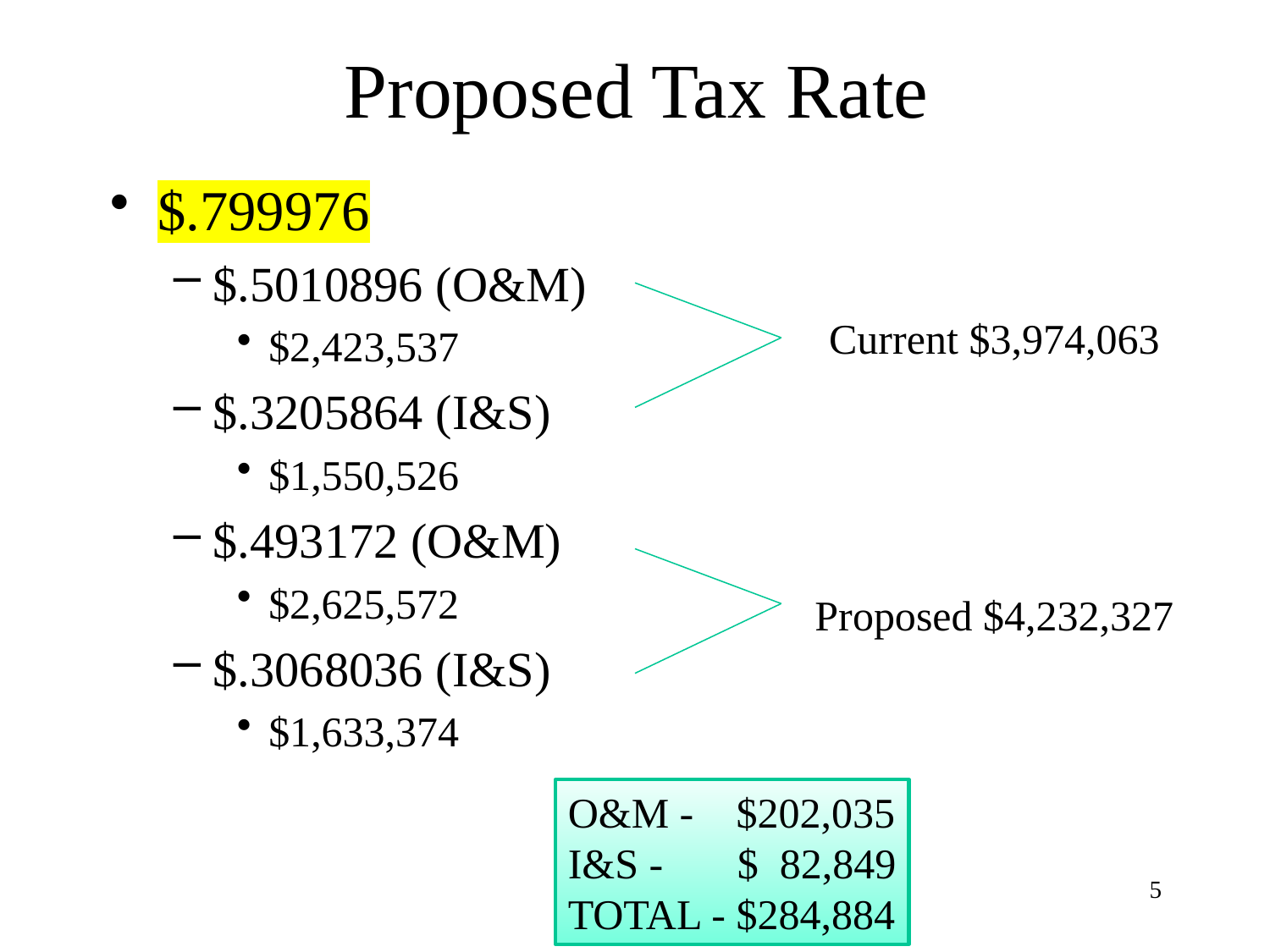

# Proposed Tax Rate
$.799976
$.5010896 (O&M)
$2,423,537
$.3205864 (I&S)
$1,550,526
$.493172 (O&M)
$2,625,572
$.3068036 (I&S)
$1,633,374
Current $3,974,063
Proposed $4,232,327
O&M -    $202,035
I&S -       $  82,849
TOTAL - $284,884
5